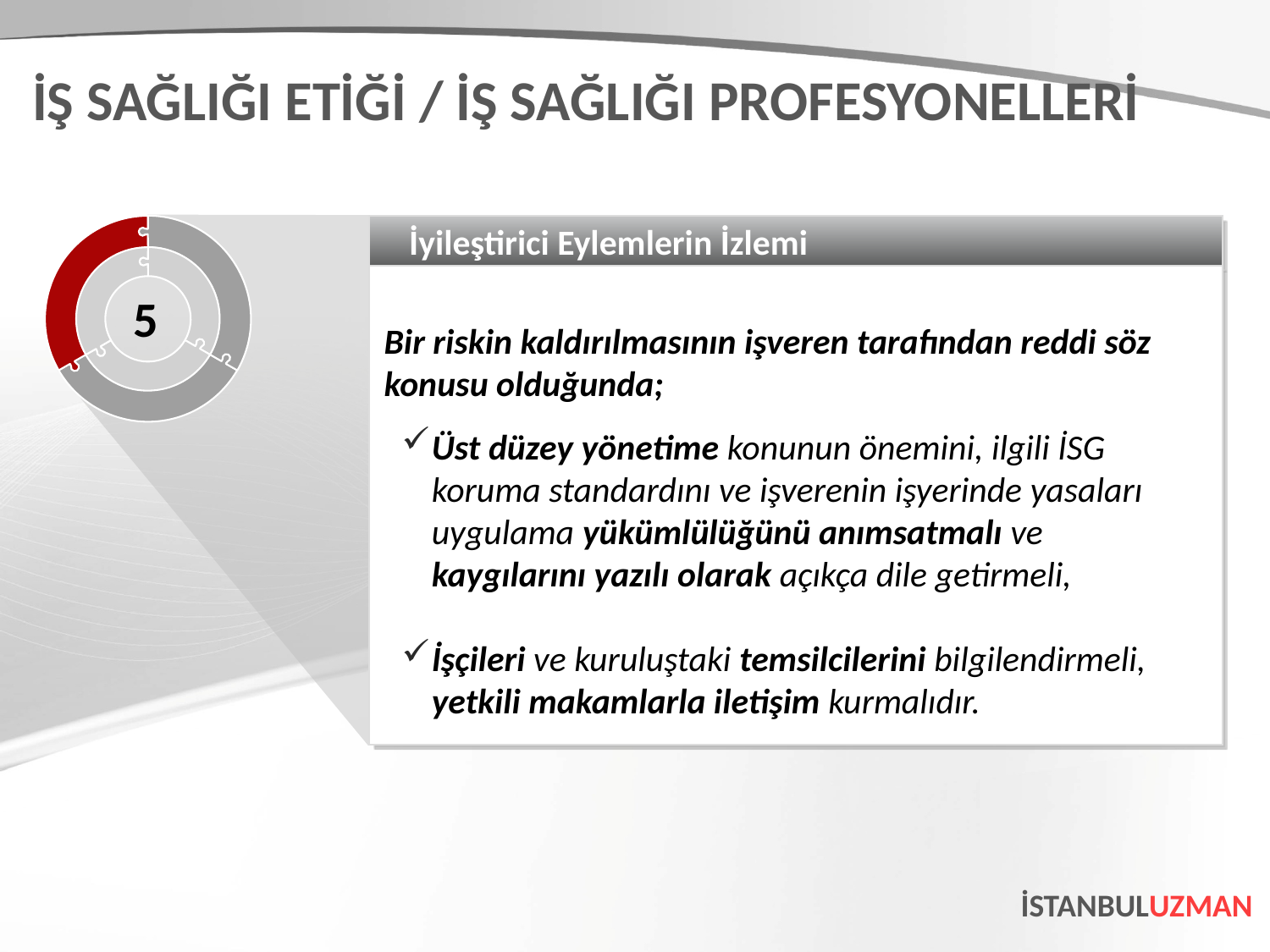

İŞ SAĞLIĞI ETİĞİ / İŞ SAĞLIĞI PROFESYONELLERİ

İyileştirici Eylemlerin İzlemi

Bir riskin kaldırılmasının işveren tarafından reddi söz konusu olduğunda;
Üst düzey yönetime konunun önemini, ilgili İSG koruma standardını ve işverenin işyerinde yasaları uygulama yükümlülüğünü anımsatmalı ve kaygılarını yazılı olarak açıkça dile getirmeli,

İşçileri ve kuruluştaki temsilcilerini bilgilendirmeli, yetkili makamlarla iletişim kurmalıdır.

5
İSTANBULUZMAN